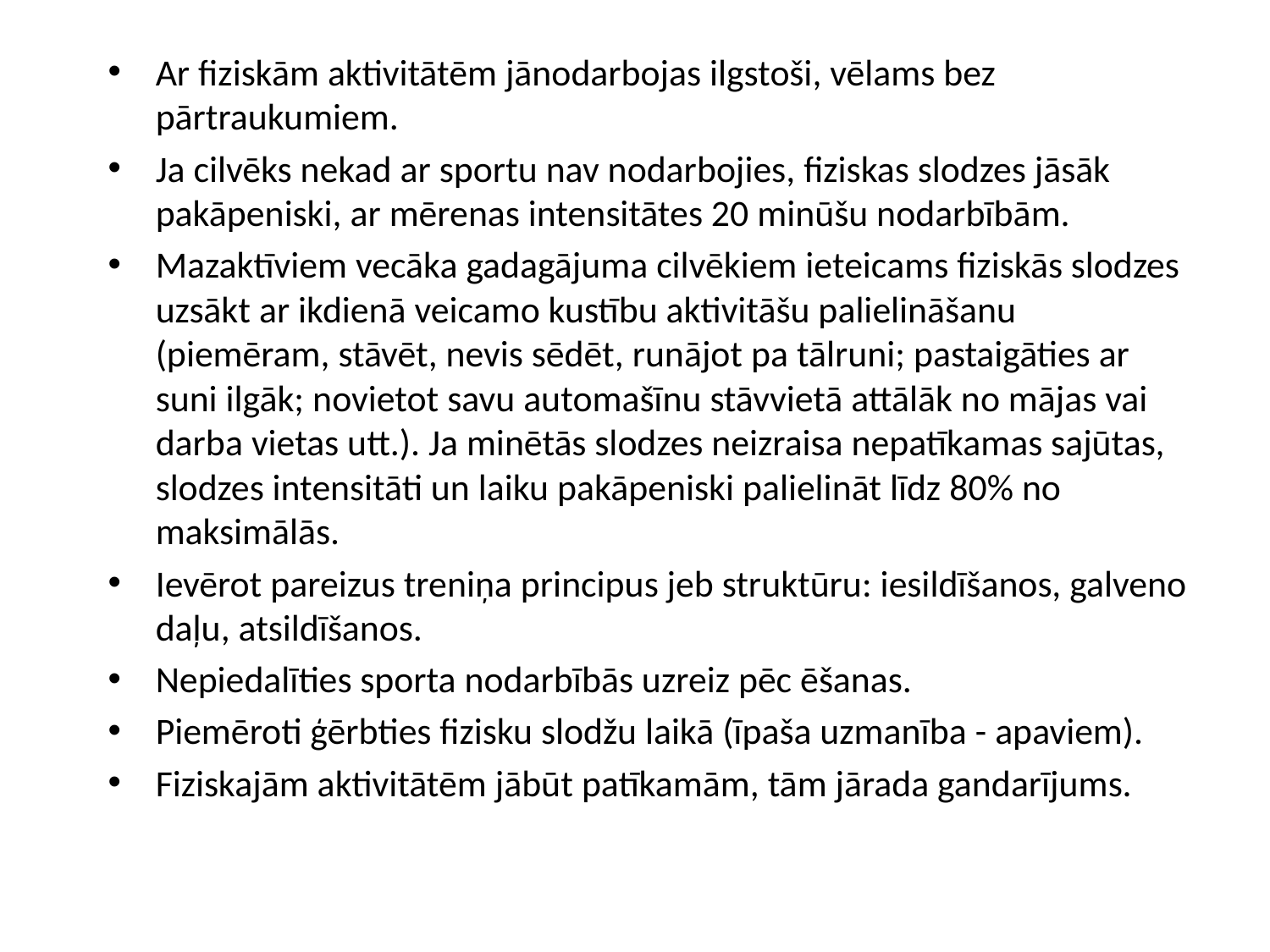

Ar fiziskām aktivitātēm jānodarbojas ilgstoši, vēlams bez pārtraukumiem.
Ja cilvēks nekad ar sportu nav nodarbojies, fiziskas slodzes jāsāk pakāpeniski, ar mērenas intensitātes 20 minūšu nodarbībām.
Mazaktīviem vecāka gadagājuma cilvēkiem ieteicams fiziskās slodzes uzsākt ar ikdienā veicamo kustību aktivitāšu palielināšanu (piemēram, stāvēt, nevis sēdēt, runājot pa tālruni; pastaigāties ar suni ilgāk; novietot savu automašīnu stāvvietā attālāk no mājas vai darba vietas utt.). Ja minētās slodzes neizraisa nepatīkamas sajūtas, slodzes intensitāti un laiku pakāpeniski palielināt līdz 80% no maksimālās.
Ievērot pareizus treniņa principus jeb struktūru: iesildīšanos, galveno daļu, atsildīšanos.
Nepiedalīties sporta nodarbībās uzreiz pēc ēšanas.
Piemēroti ģērbties fizisku slodžu laikā (īpaša uzmanība - apaviem).
Fiziskajām aktivitātēm jābūt patīkamām, tām jārada gandarījums.